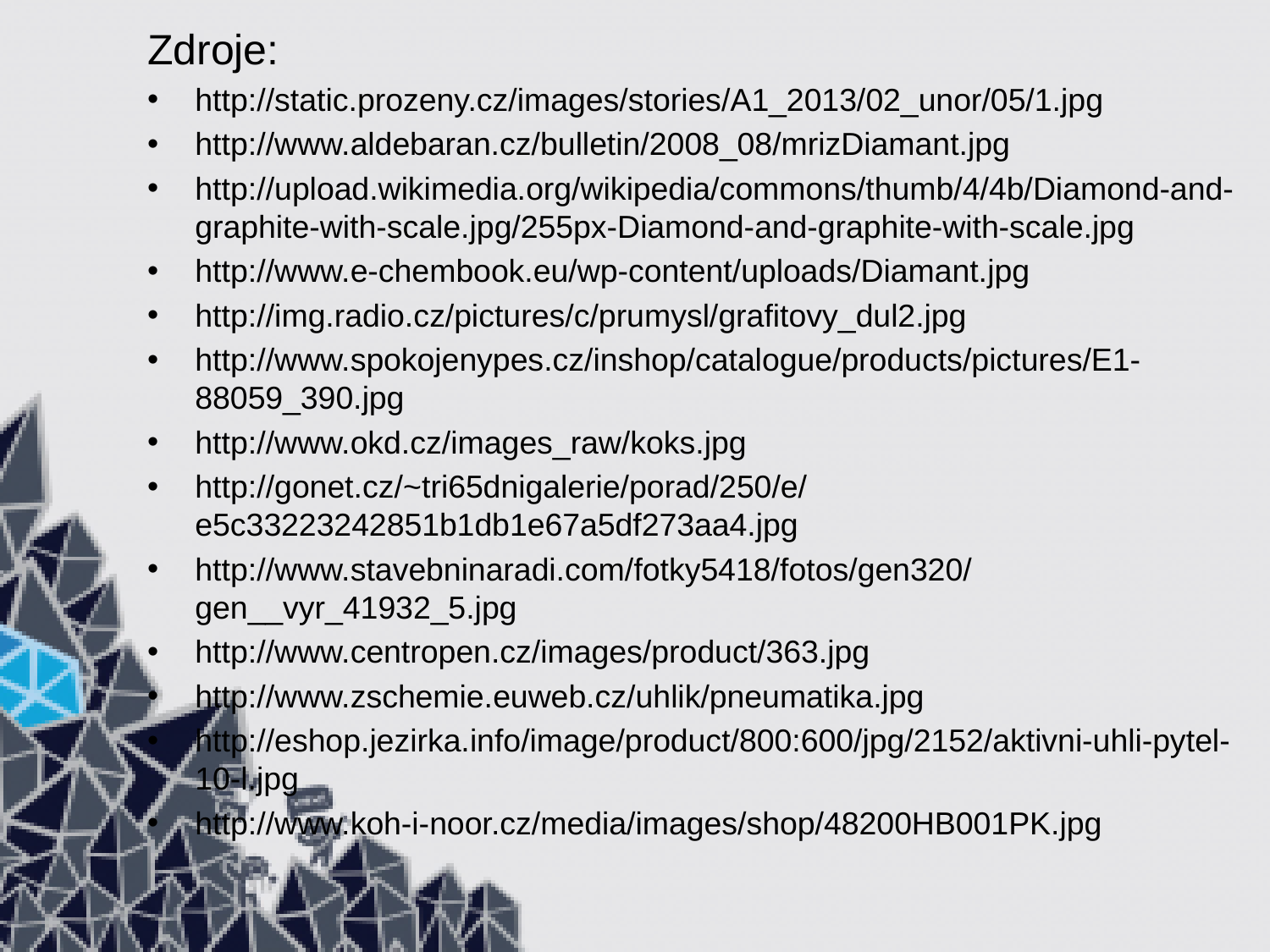

Zdroje:
http://static.prozeny.cz/images/stories/A1_2013/02_unor/05/1.jpg
http://www.aldebaran.cz/bulletin/2008_08/mrizDiamant.jpg
http://upload.wikimedia.org/wikipedia/commons/thumb/4/4b/Diamond-and-graphite-with-scale.jpg/255px-Diamond-and-graphite-with-scale.jpg
http://www.e-chembook.eu/wp-content/uploads/Diamant.jpg
http://img.radio.cz/pictures/c/prumysl/grafitovy_dul2.jpg
http://www.spokojenypes.cz/inshop/catalogue/products/pictures/E1-88059_390.jpg
http://www.okd.cz/images_raw/koks.jpg
http://gonet.cz/~tri65dnigalerie/porad/250/e/e5c33223242851b1db1e67a5df273aa4.jpg
http://www.stavebninaradi.com/fotky5418/fotos/gen320/gen__vyr_41932_5.jpg
http://www.centropen.cz/images/product/363.jpg
http://www.zschemie.euweb.cz/uhlik/pneumatika.jpg
http://eshop.jezirka.info/image/product/800:600/jpg/2152/aktivni-uhli-pytel-10-l.jpg
http://www.koh-i-noor.cz/media/images/shop/48200HB001PK.jpg